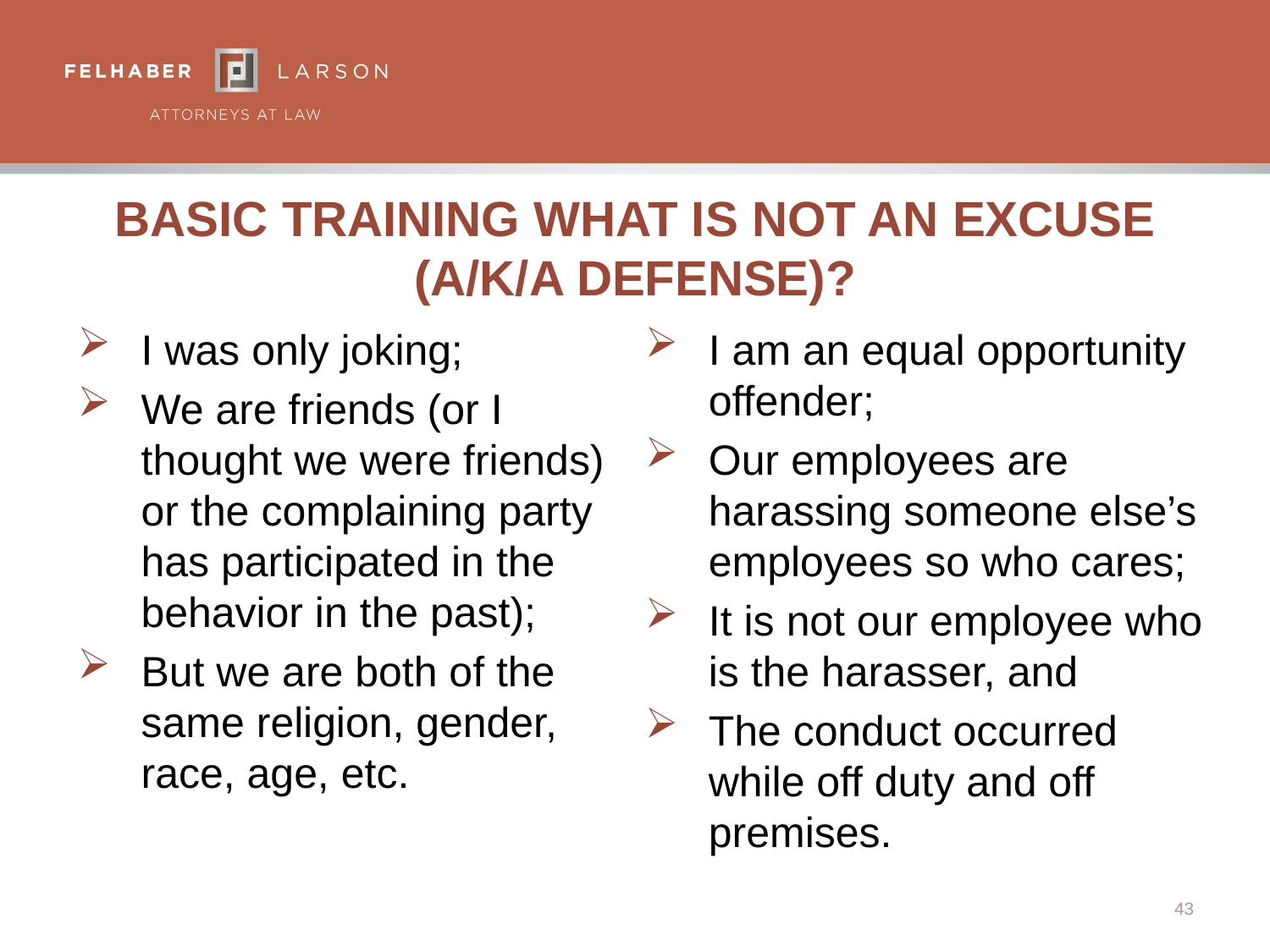

# Basic Training What Is Not An Excuse (A/K/A Defense)?
I was only joking;
We are friends (or I
thought we were friends)
or the complaining party has participated in the behavior in the past);
But we are both of the same religion, gender, race, age, etc.

I am an equal opportunity offender;
Our employees are harassing someone else’s employees so who cares;
It is not our employee who is the harasser, and
The conduct occurred while off duty and off premises.

43